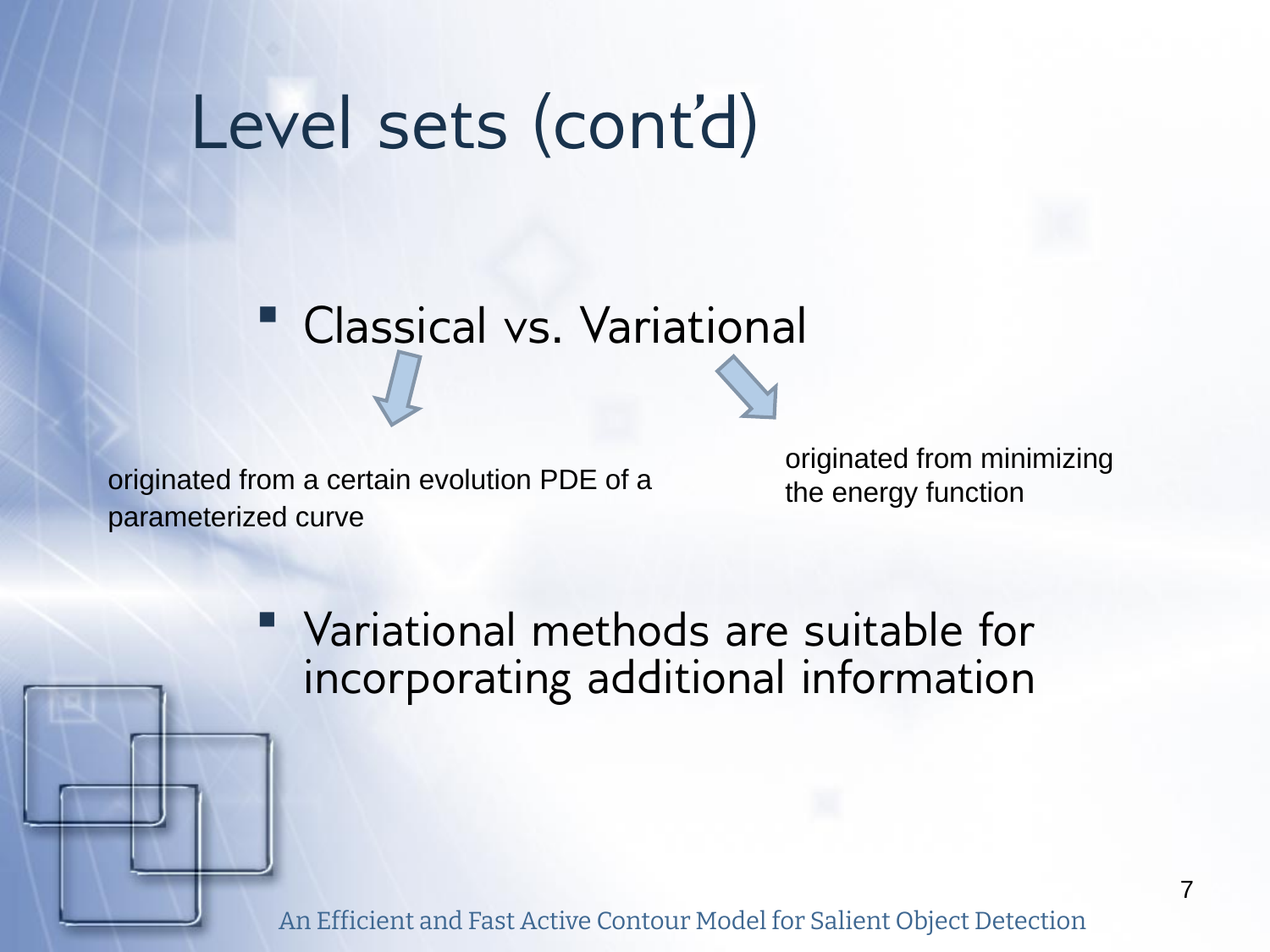

Level sets (cont’d)

Classical vs. Variational

Variational methods are suitable for incorporating additional information

originated from minimizing the energy function
originated from a certain evolution PDE of a parameterized curve
7
An Efficient and Fast Active Contour Model for Salient Object Detection